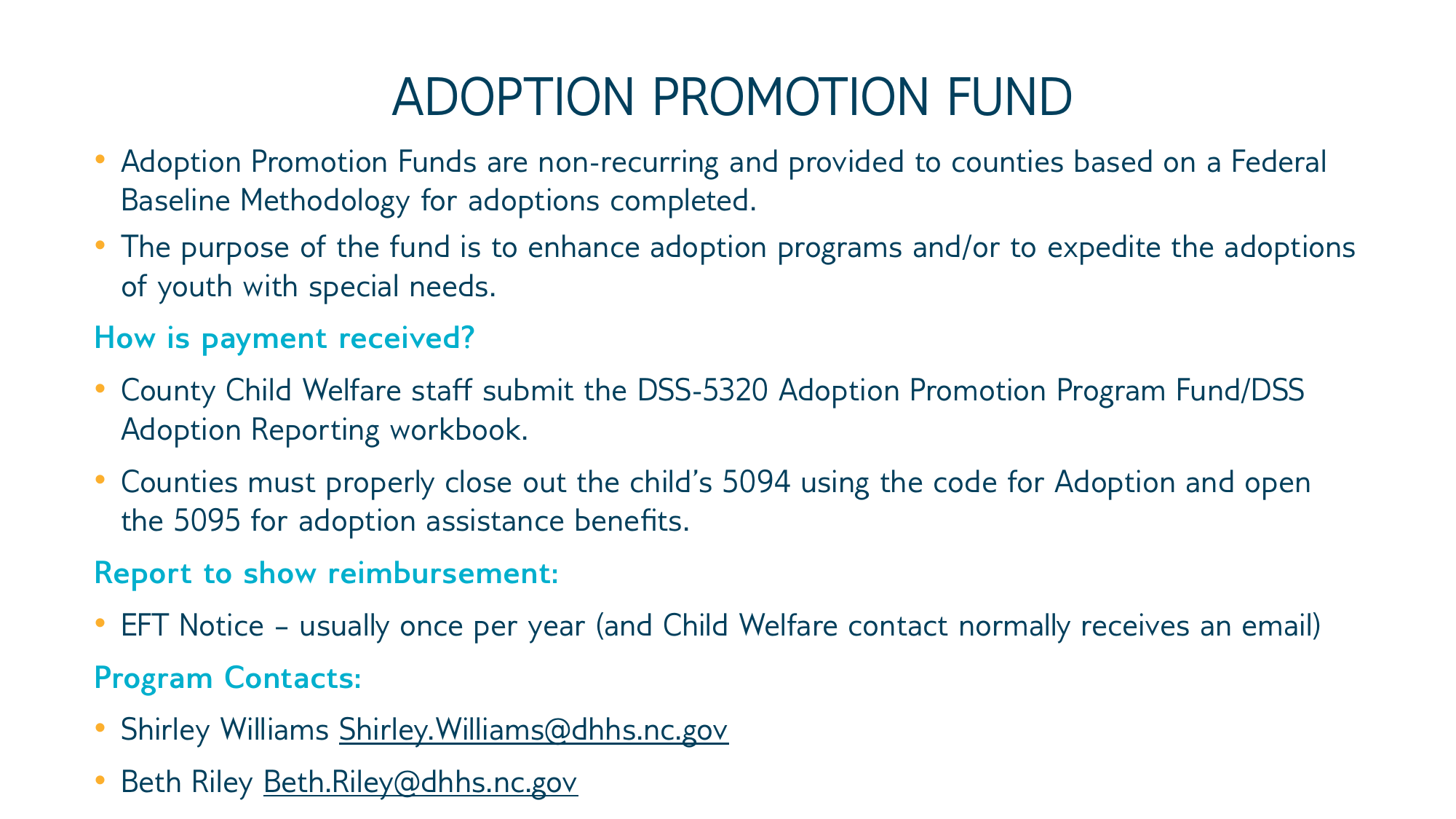

ADOPTION PROMOTION FUND
Adoption Promotion Funds are non-recurring and provided to counties based on a Federal Baseline Methodology for adoptions completed.
The purpose of the fund is to enhance adoption programs and/or to expedite the adoptions of youth with special needs.
How is payment received?
County Child Welfare staff submit the DSS-5320 Adoption Promotion Program Fund/DSS Adoption Reporting workbook.
Counties must properly close out the child’s 5094 using the code for Adoption and open the 5095 for adoption assistance benefits.
Report to show reimbursement:
EFT Notice – usually once per year (and Child Welfare contact normally receives an email)
Program Contacts:
Shirley Williams Shirley.Williams@dhhs.nc.gov
Beth Riley Beth.Riley@dhhs.nc.gov